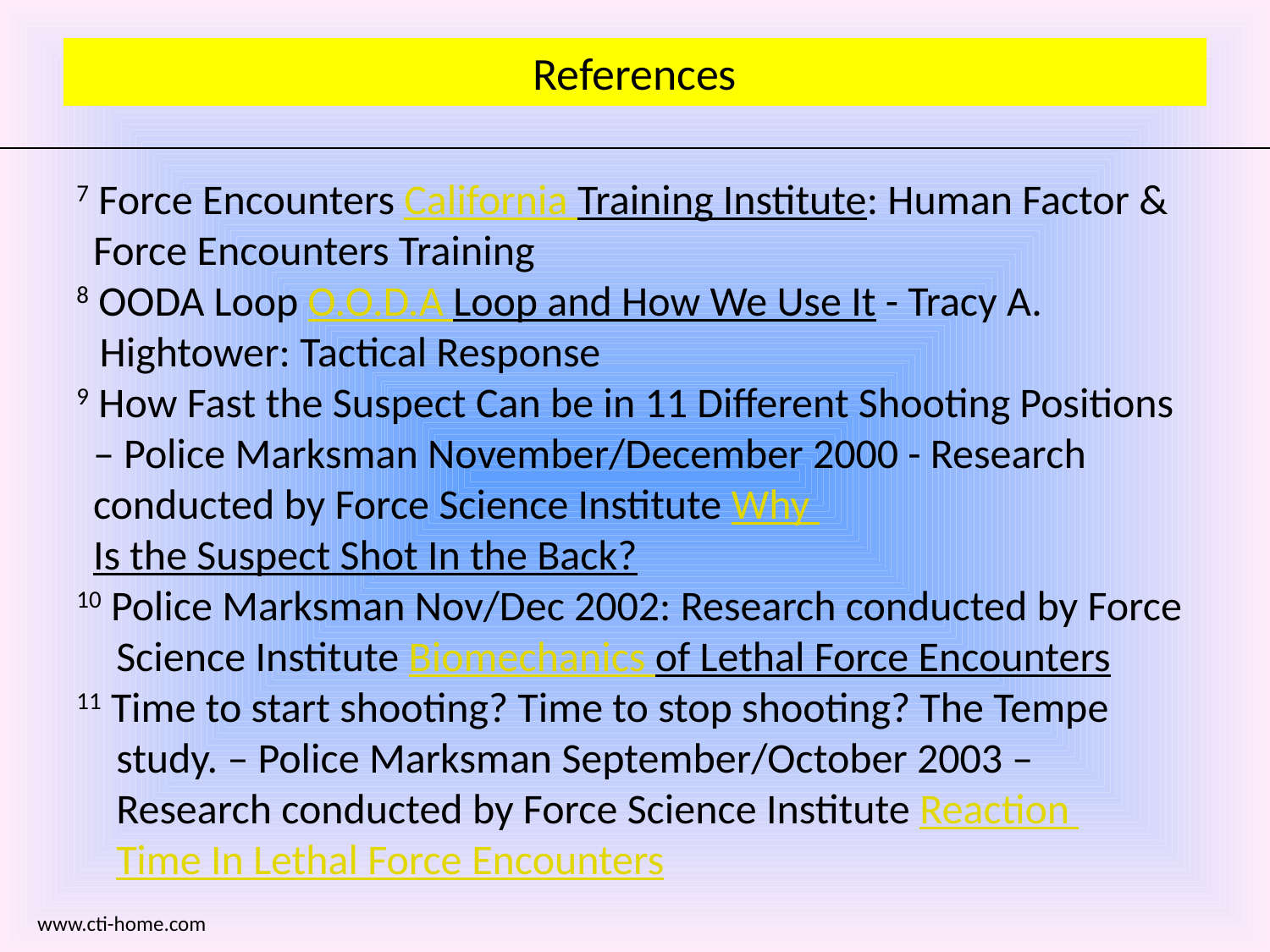

# References
7 Force Encounters California Training Institute: Human Factor & Force Encounters Training
8 OODA Loop O.O.D.A Loop and How We Use It - Tracy A. Hightower: Tactical Response
9 How Fast the Suspect Can be in 11 Different Shooting Positions – Police Marksman November/December 2000 - Research conducted by Force Science Institute Why Is the Suspect Shot In the Back?
10 Police Marksman Nov/Dec 2002: Research conducted by Force Science Institute Biomechanics of Lethal Force Encounters
11 Time to start shooting? Time to stop shooting? The Tempe study. – Police Marksman September/October 2003 – Research conducted by Force Science Institute Reaction Time In Lethal Force Encounters

www.cti-home.com